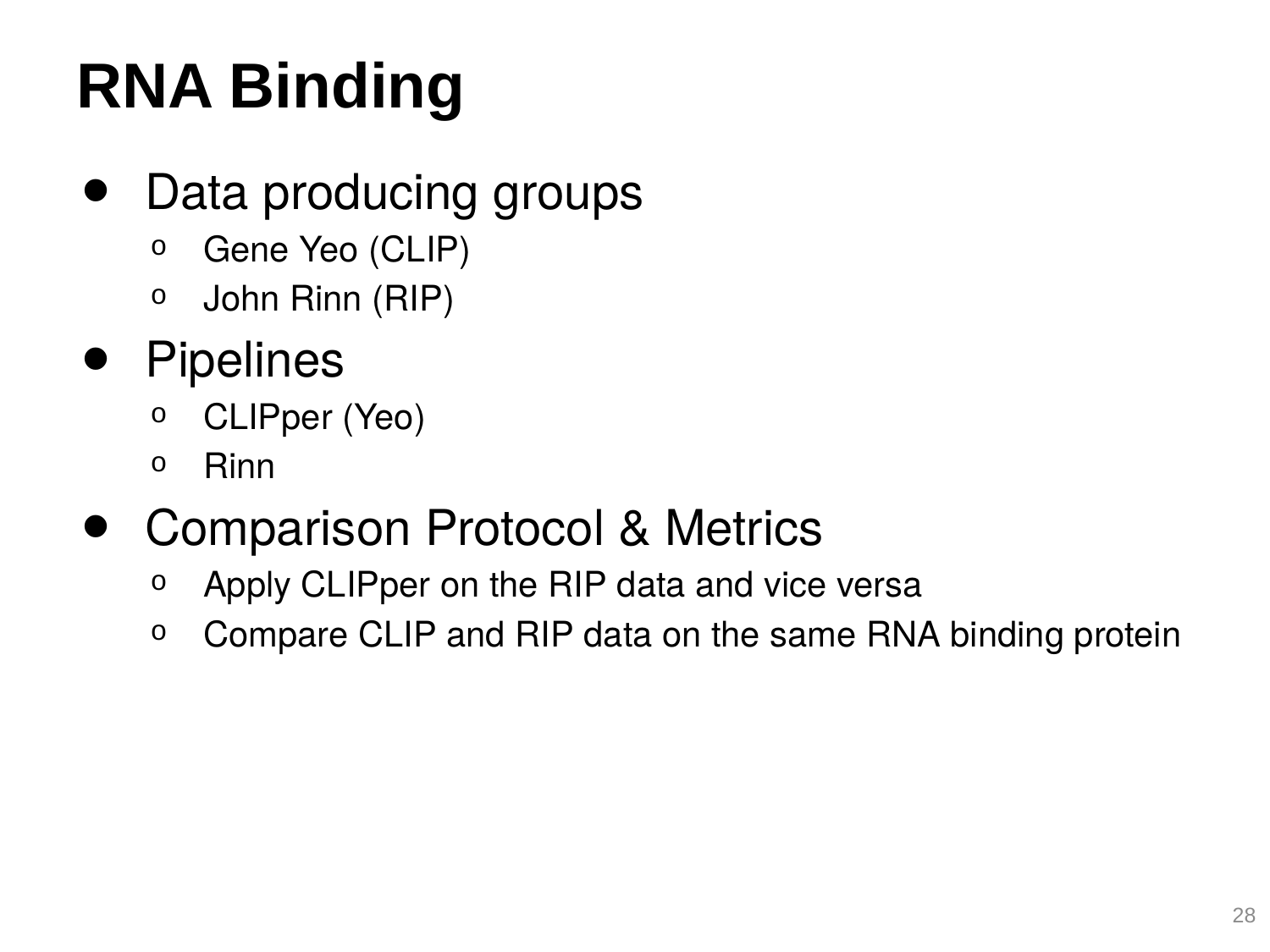

# RNA Binding
Data producing groups
Gene Yeo (CLIP)
John Rinn (RIP)
Pipelines
CLIPper (Yeo)
Rinn
Comparison Protocol & Metrics
Apply CLIPper on the RIP data and vice versa
Compare CLIP and RIP data on the same RNA binding protein